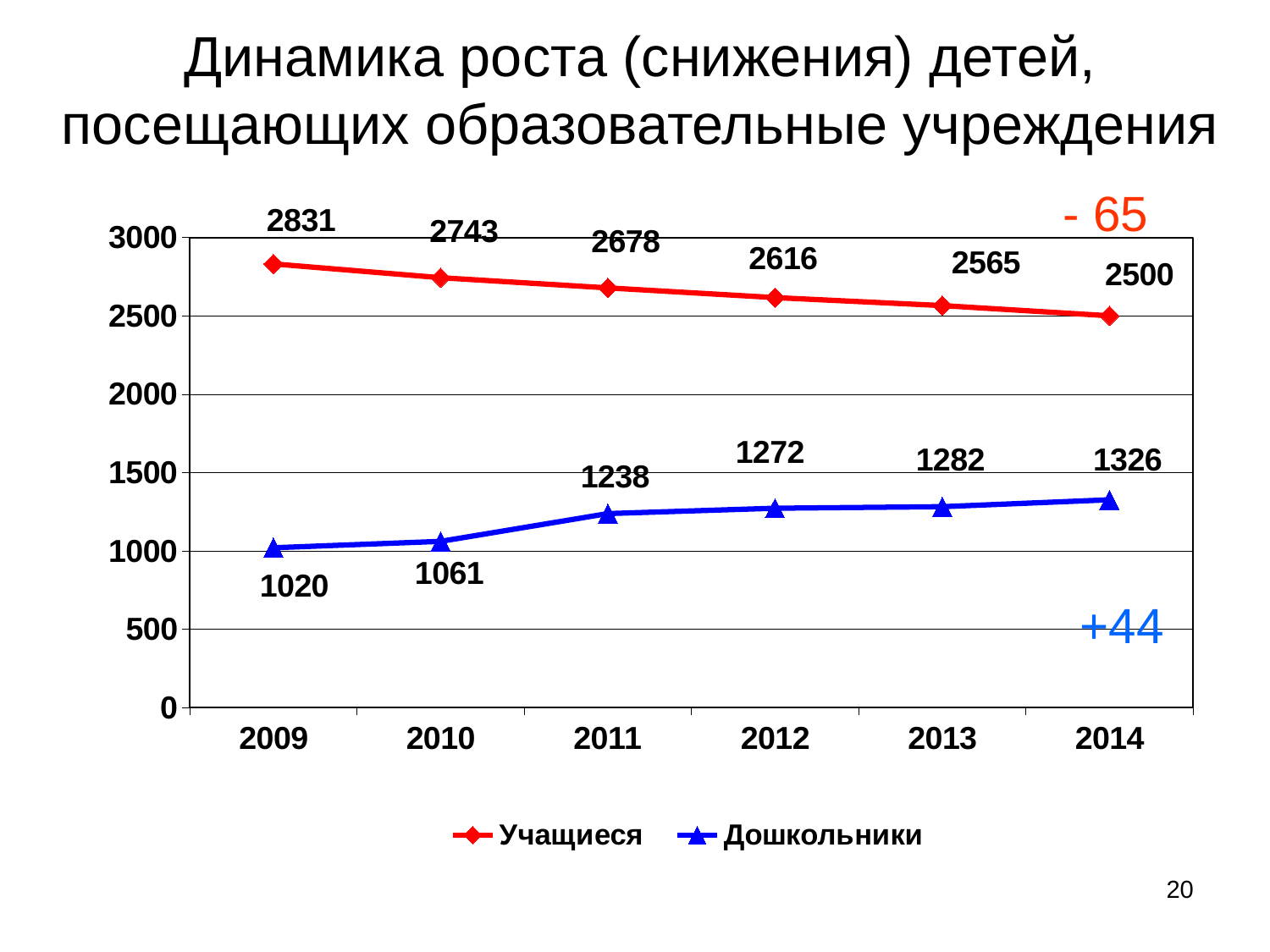

# Динамика роста (снижения) детей, посещающих образовательные учреждения
- 65

### Chart

| Category | Учащиеся | Дошкольники |
|---|---|---|
| 2009 | 2831.0 | 1020.0 |
| 2010 | 2743.0 | 1061.0 |
| 2011 | 2678.0 | 1238.0 |
| 2012 | 2616.0 | 1272.0 |
| 2013 | 2565.0 | 1282.0 |
| 2014 | 2500.0 | 1326.0 |
+44
20